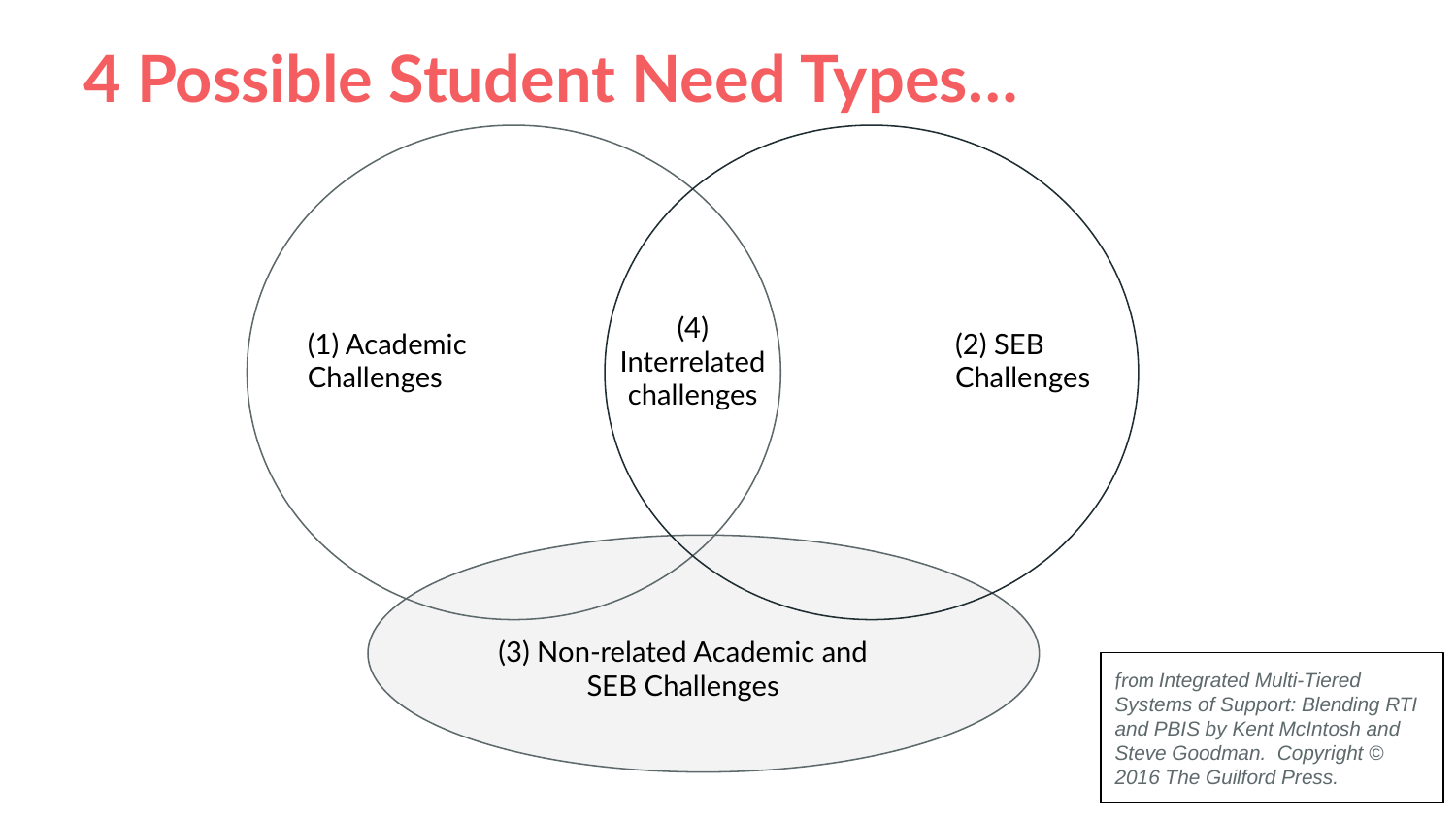

# 4 Possible Student Need Types…

(4)
Interrelated challenges
(1) Academic Challenges
(2) SEB Challenges

(3) Non-related Academic and SEB Challenges
from Integrated Multi-Tiered Systems of Support: Blending RTI and PBIS by Kent McIntosh and Steve Goodman.  Copyright © 2016 The Guilford Press.